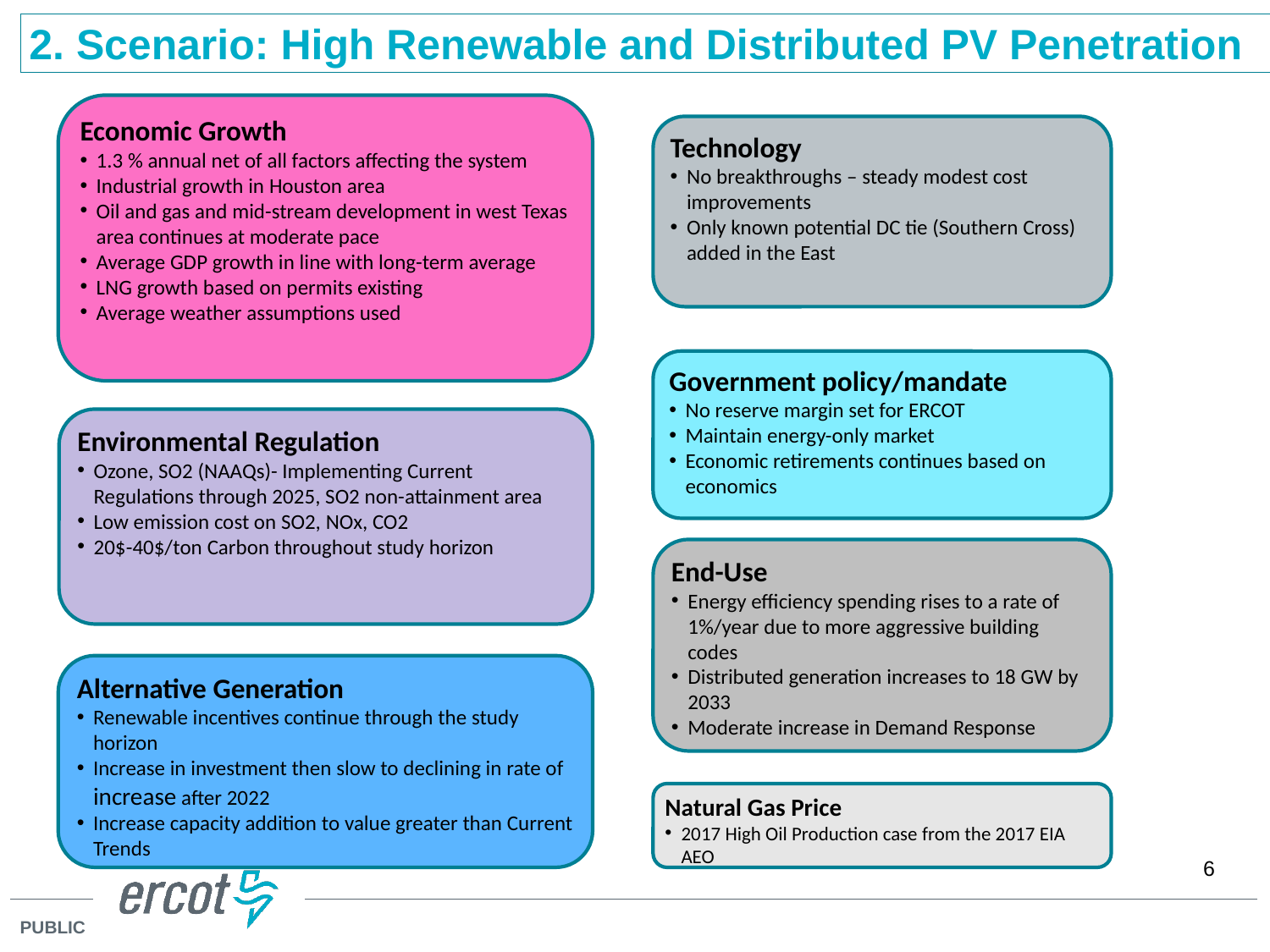

2. Scenario: High Renewable and Distributed PV Penetration
Economic Growth
1.3 % annual net of all factors affecting the system
Industrial growth in Houston area
Oil and gas and mid-stream development in west Texas area continues at moderate pace
Average GDP growth in line with long-term average
LNG growth based on permits existing
Average weather assumptions used
Technology
No breakthroughs – steady modest cost improvements
Only known potential DC tie (Southern Cross) added in the East
Government policy/mandate
No reserve margin set for ERCOT
Maintain energy-only market
Economic retirements continues based on economics
Environmental Regulation
Ozone, SO2 (NAAQs)- Implementing Current Regulations through 2025, SO2 non-attainment area
Low emission cost on SO2, NOx, CO2
20$-40$/ton Carbon throughout study horizon
End-Use
Energy efficiency spending rises to a rate of 1%/year due to more aggressive building codes
Distributed generation increases to 18 GW by 2033
Moderate increase in Demand Response
Alternative Generation
Renewable incentives continue through the study horizon
Increase in investment then slow to declining in rate of increase after 2022
Increase capacity addition to value greater than Current Trends
Natural Gas Price
2017 High Oil Production case from the 2017 EIA AEO